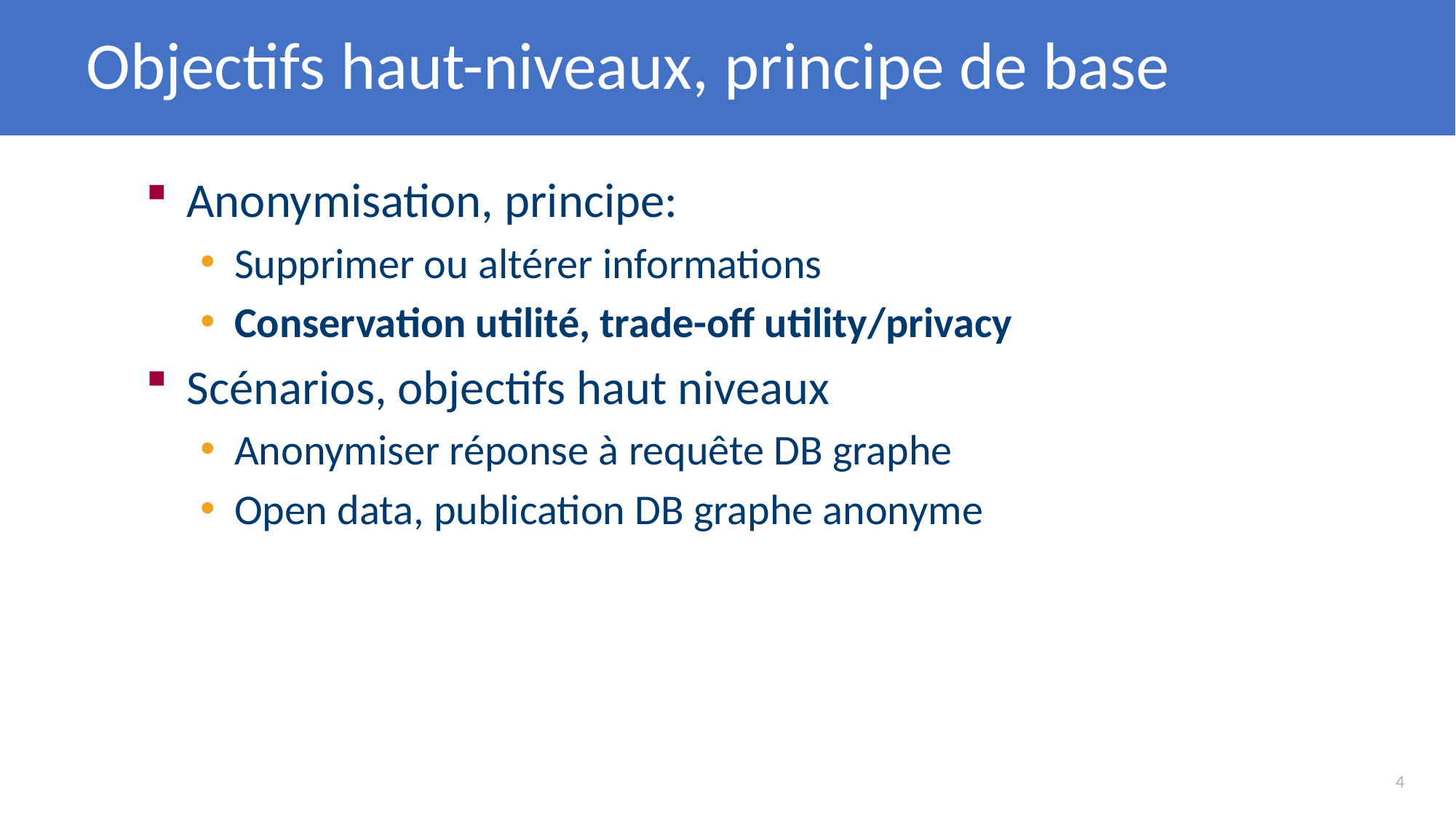

# Objectifs haut-niveaux, principe de base

Anonymisation, principe:
Supprimer ou altérer informations
Conservation utilité, trade-off utility/privacy
Scénarios, objectifs haut niveaux
Anonymiser réponse à requête DB graphe
Open data, publication DB graphe anonyme

4